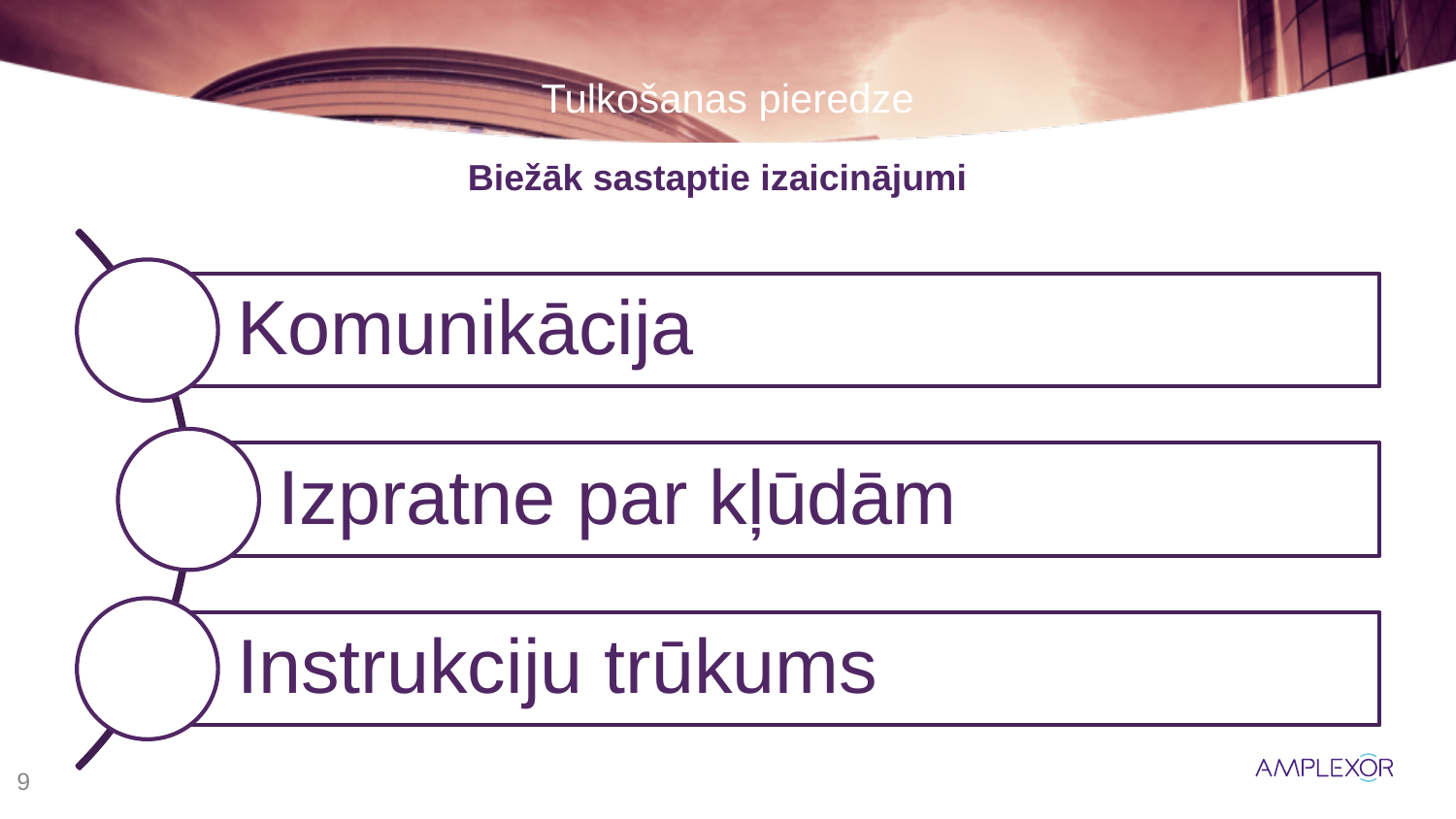

# Tulkošanas pieredze
Biežāk sastaptie izaicinājumi
Komunikācija
Izpratne par kļūdām
Instrukciju trūkums